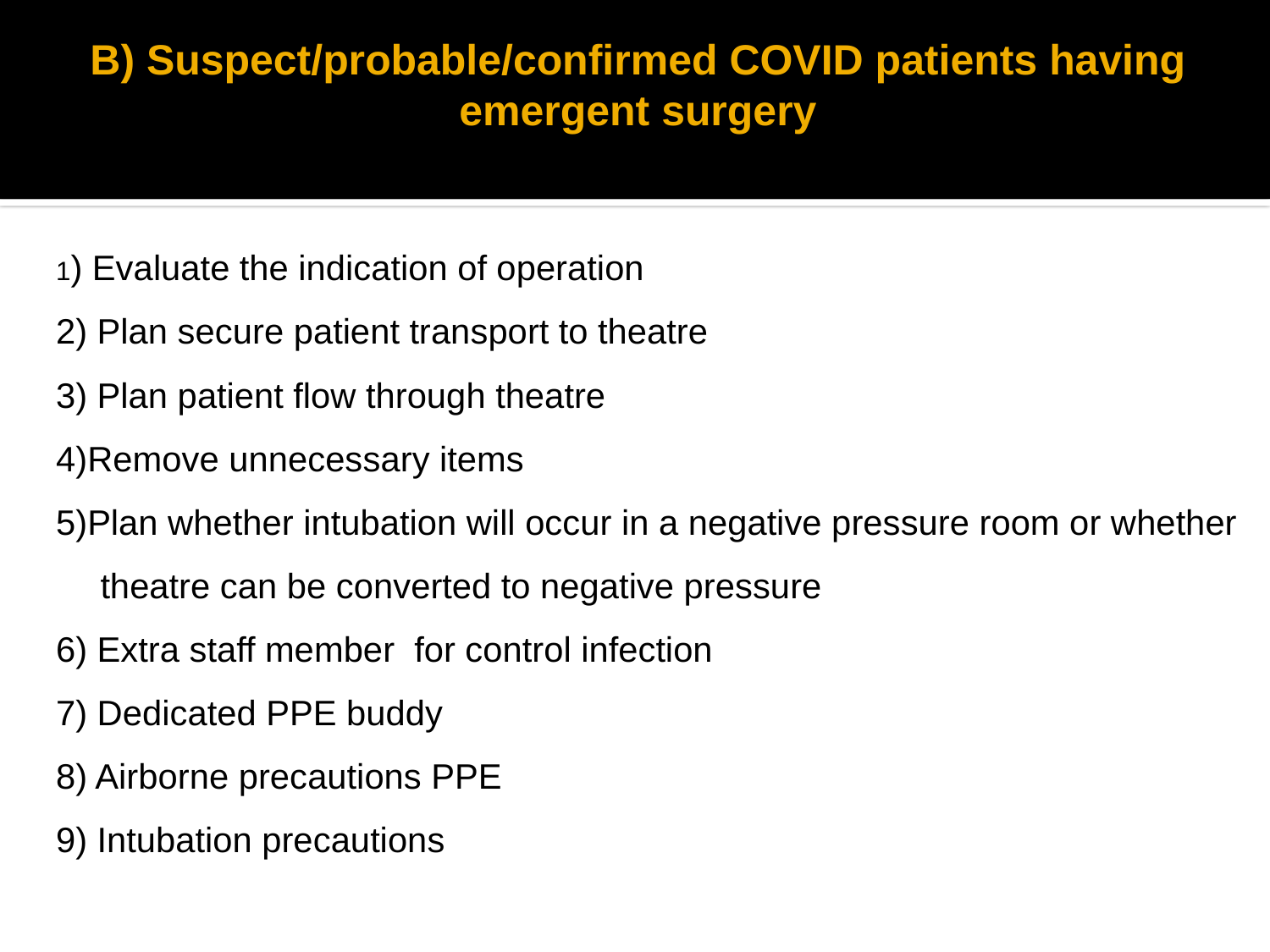

# B) Suspect/probable/confirmed COVID patients having emergent surgery
1) Evaluate the indication of operation
2) Plan secure patient transport to theatre
3) Plan patient flow through theatre
4)Remove unnecessary items
5)Plan whether intubation will occur in a negative pressure room or whether theatre can be converted to negative pressure
6) Extra staff member  for control infection
7) Dedicated PPE buddy
8) Airborne precautions PPE
9) Intubation precautions